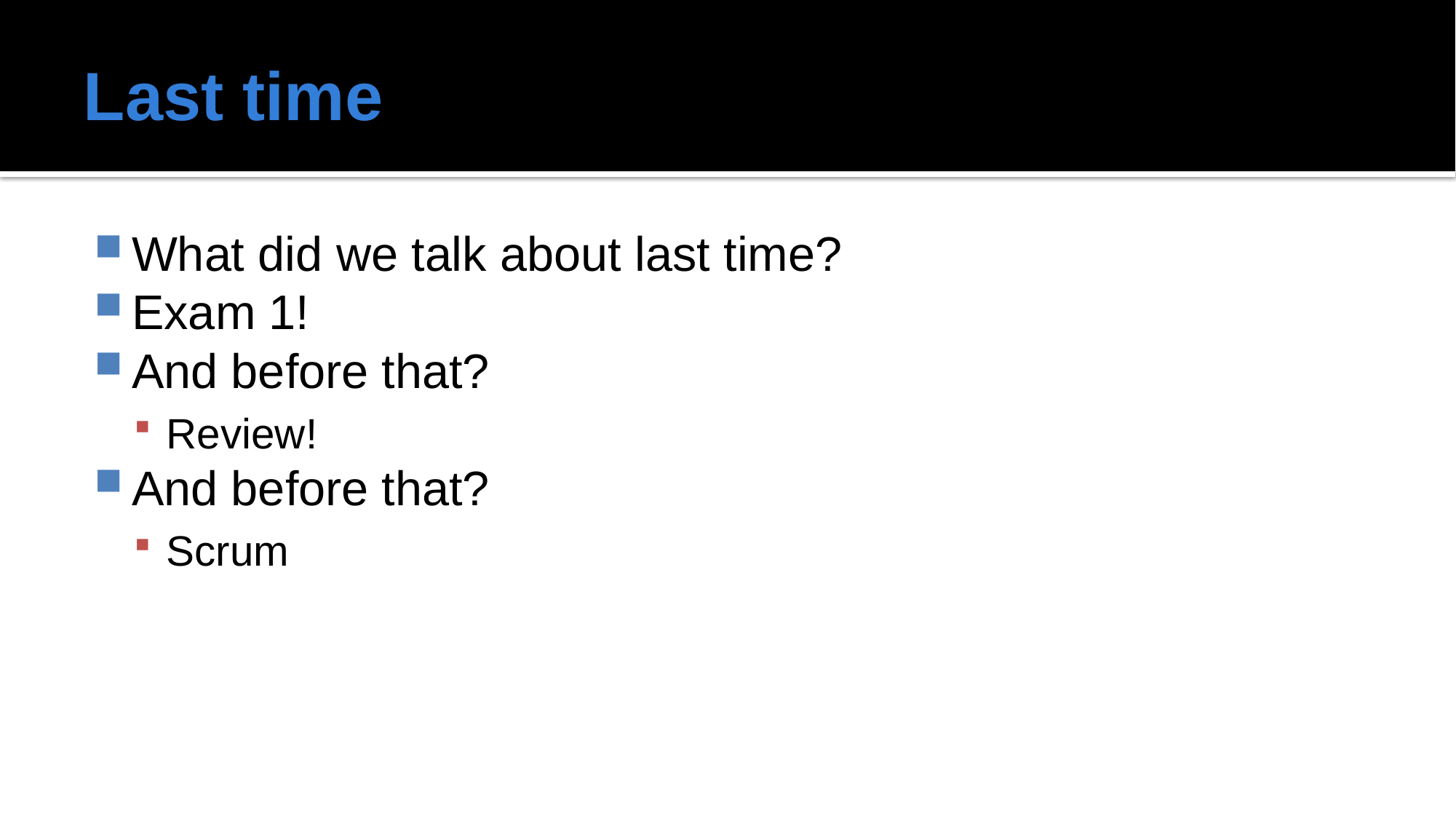

# Last time
What did we talk about last time?
Exam 1!
And before that?
Review!
And before that?
Scrum